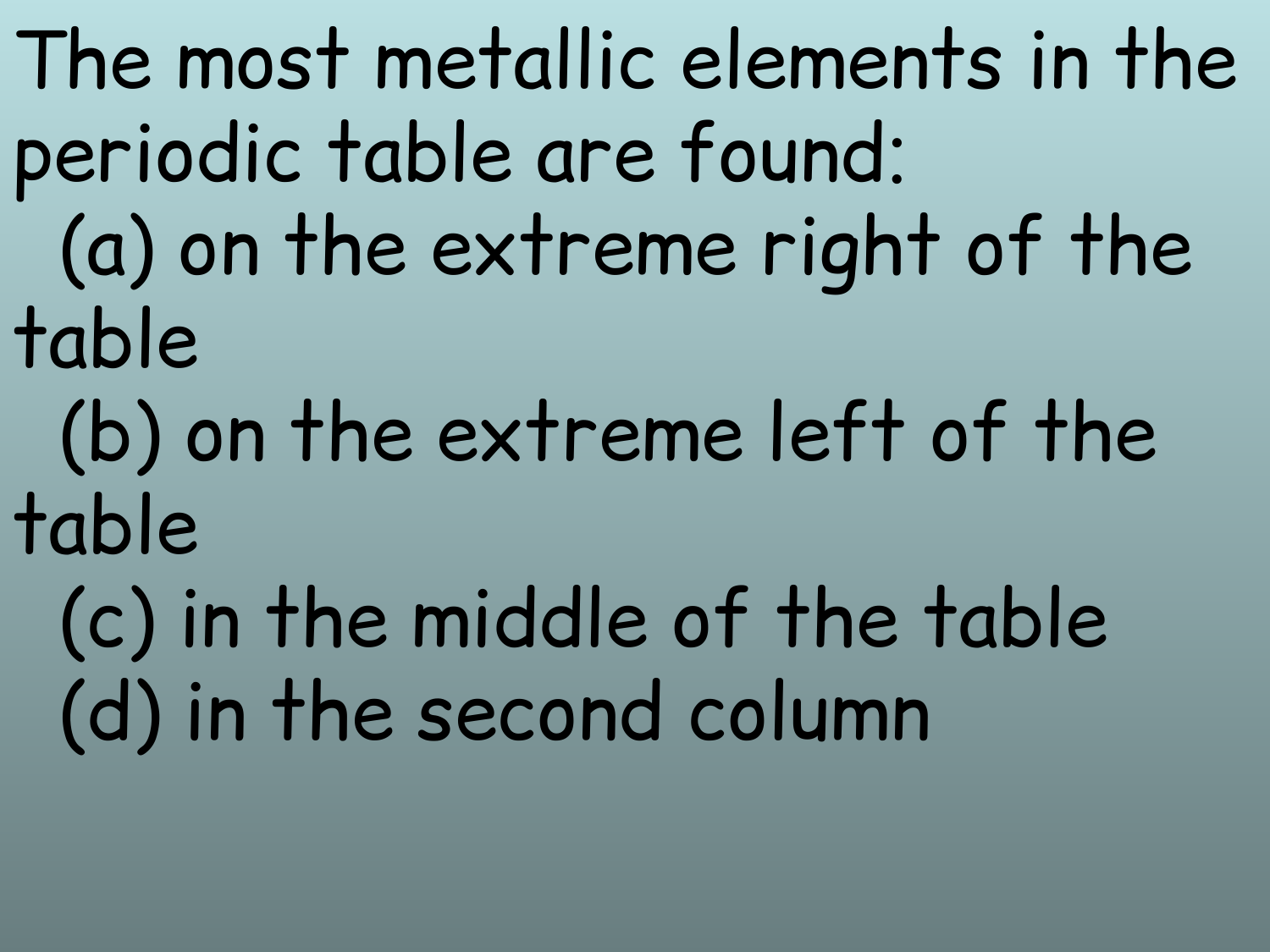

The most metallic elements in the periodic table are found:
  (a) on the extreme right of the table
  (b) on the extreme left of the table
  (c) in the middle of the table
  (d) in the second column